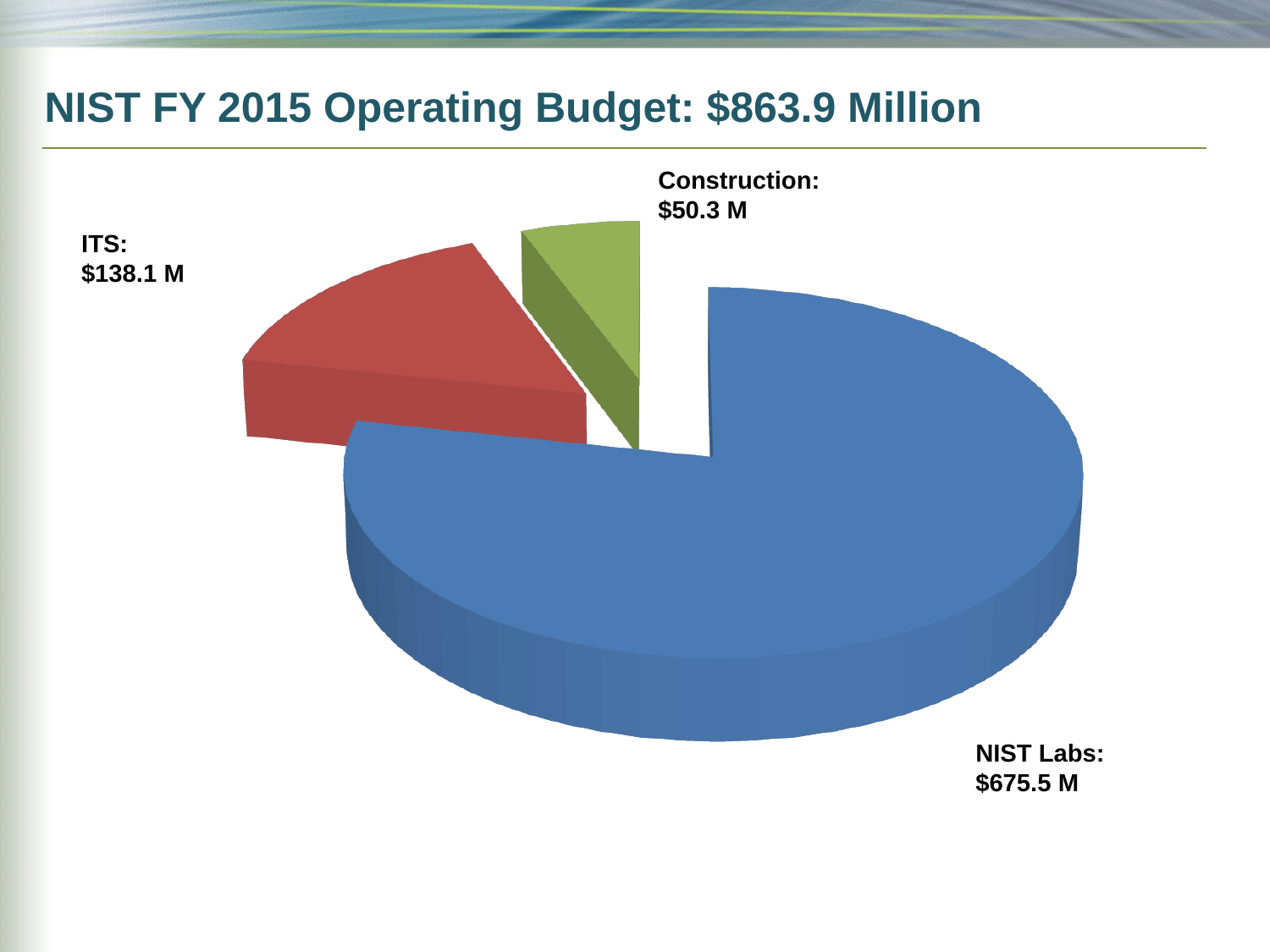

# NIST FY 2015 Operating Budget: $863.9 Million
Construction: $50.3 M

[unsupported chart]

ITS: $138.1 M
NIST Labs: $675.5 M